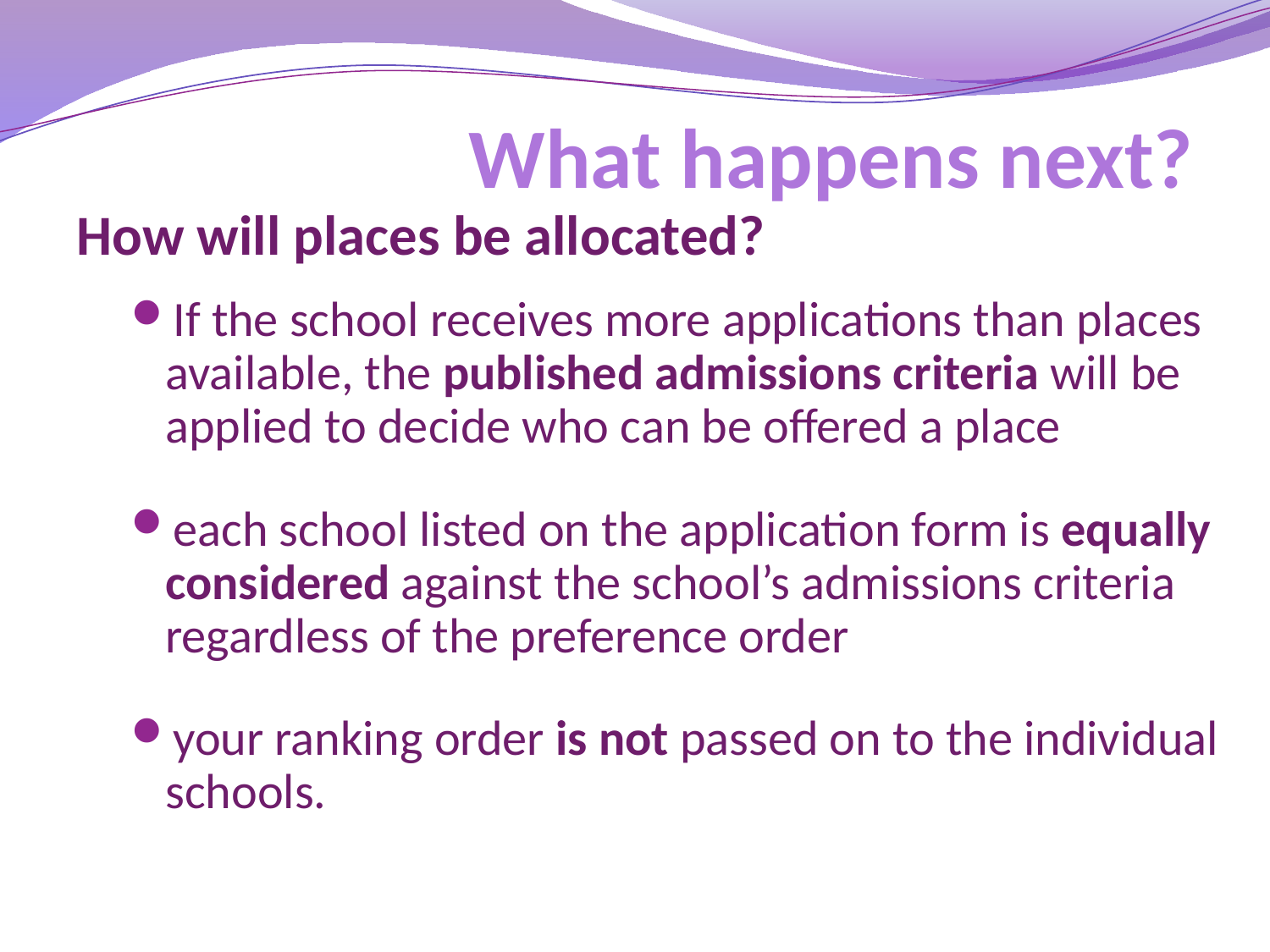

# What happens next?
How will places be allocated?
If the school receives more applications than places available, the published admissions criteria will be applied to decide who can be offered a place
each school listed on the application form is equally considered against the school’s admissions criteria regardless of the preference order
your ranking order is not passed on to the individual schools.